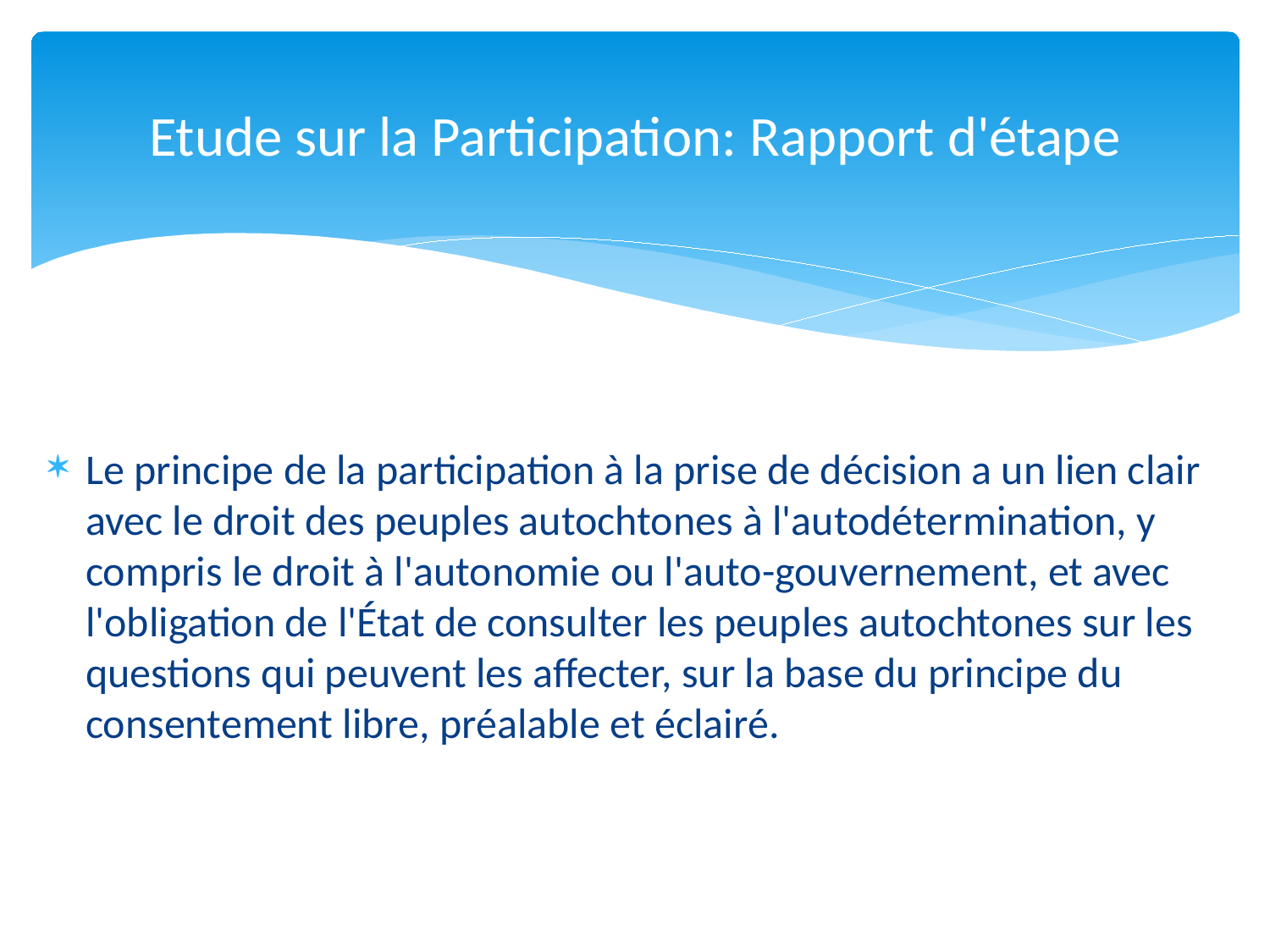

# Etude sur la Participation: Rapport d'étape
Le principe de la participation à la prise de décision a un lien clair avec le droit des peuples autochtones à l'autodétermination, y compris le droit à l'autonomie ou l'auto-gouvernement, et avec l'obligation de l'État de consulter les peuples autochtones sur les questions qui peuvent les affecter, sur la base du principe du consentement libre, préalable et éclairé.